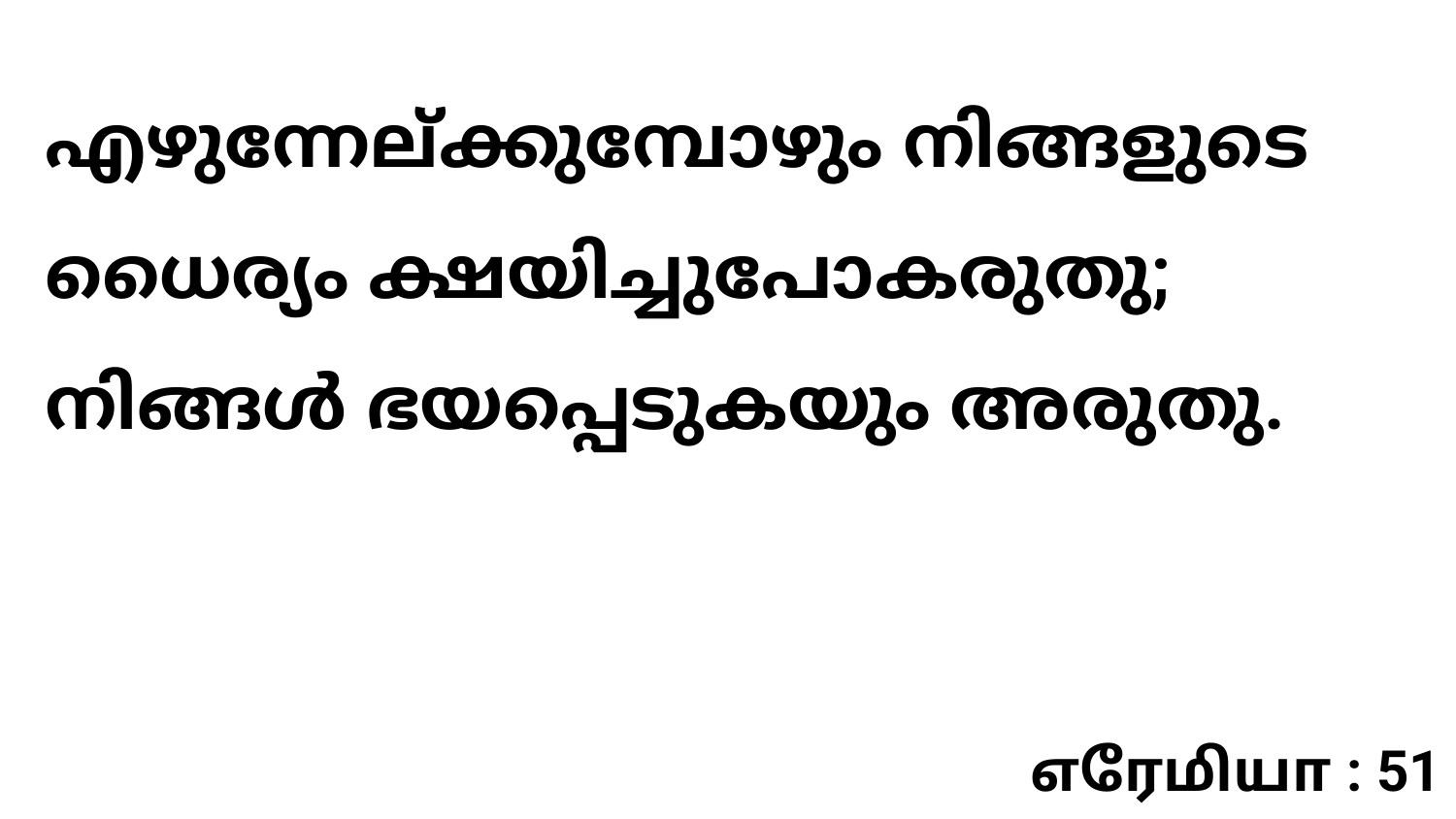

എഴുന്നേല്ക്കുമ്പോഴും നിങ്ങളുടെ ധൈര്യം ക്ഷയിച്ചുപോകരുതു; നിങ്ങൾ ഭയപ്പെടുകയും അരുതു.
எரேமியா : 51